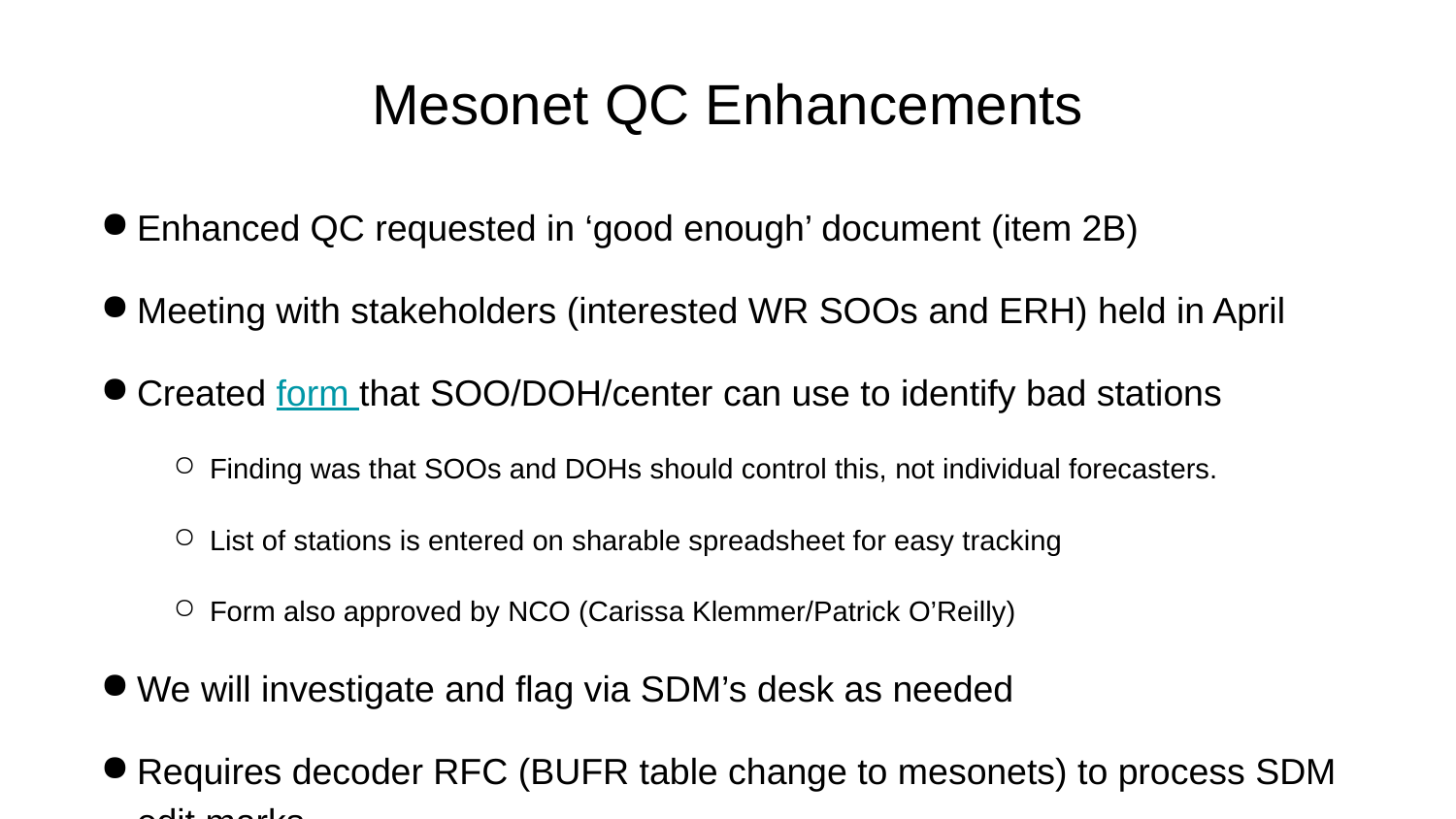

# Mesonet QC Enhancements
Enhanced QC requested in ‘good enough’ document (item 2B)
Meeting with stakeholders (interested WR SOOs and ERH) held in April
Created form that SOO/DOH/center can use to identify bad stations
Finding was that SOOs and DOHs should control this, not individual forecasters.
List of stations is entered on sharable spreadsheet for easy tracking
Form also approved by NCO (Carissa Klemmer/Patrick O’Reilly)
We will investigate and flag via SDM’s desk as needed
Requires decoder RFC (BUFR table change to mesonets) to process SDM edit marks
Has been submitted but no date for implementation yet